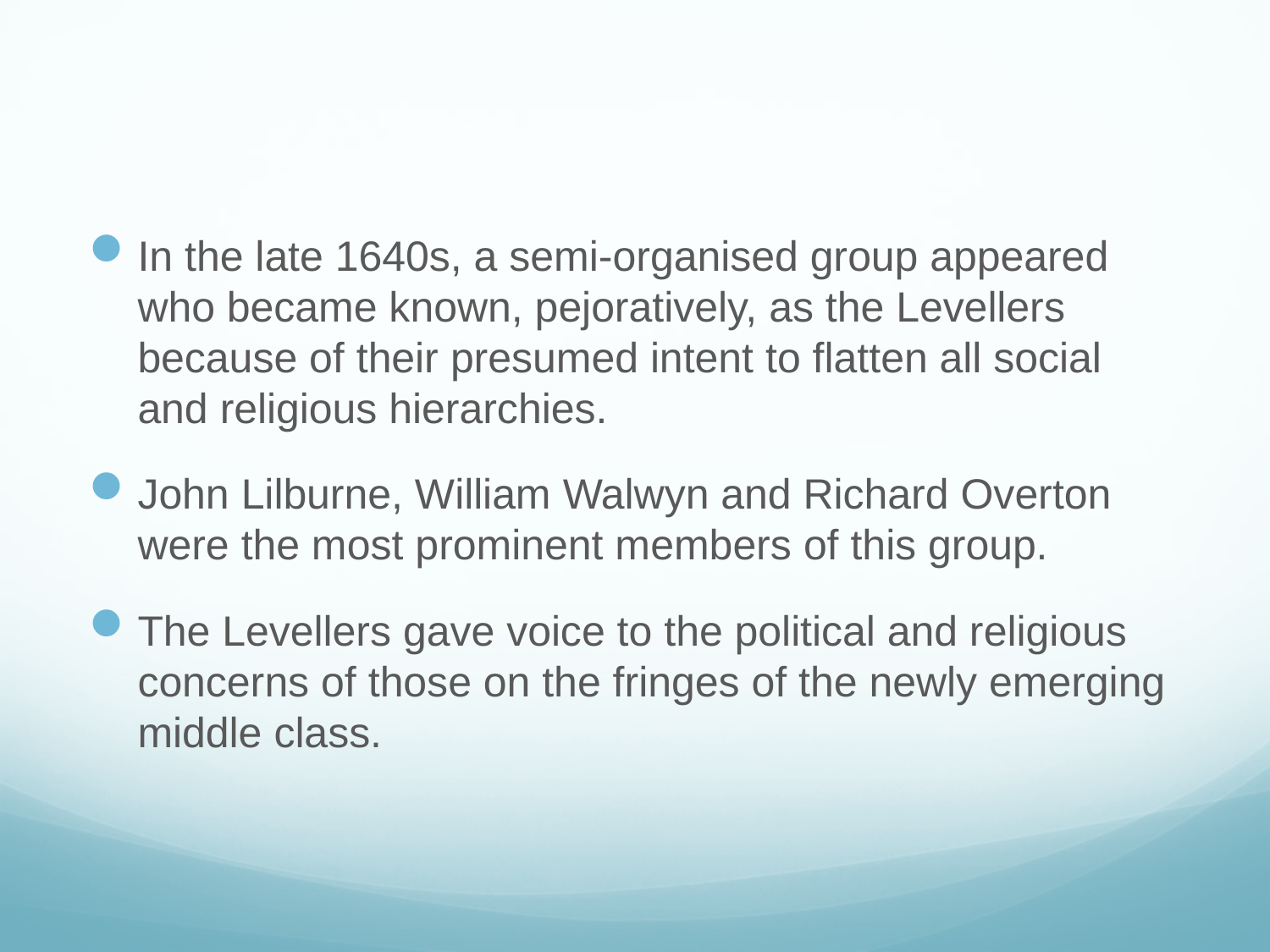

#
In the late 1640s, a semi-organised group appeared who became known, pejoratively, as the Levellers because of their presumed intent to flatten all social and religious hierarchies.
John Lilburne, William Walwyn and Richard Overton were the most prominent members of this group.
The Levellers gave voice to the political and religious concerns of those on the fringes of the newly emerging middle class.